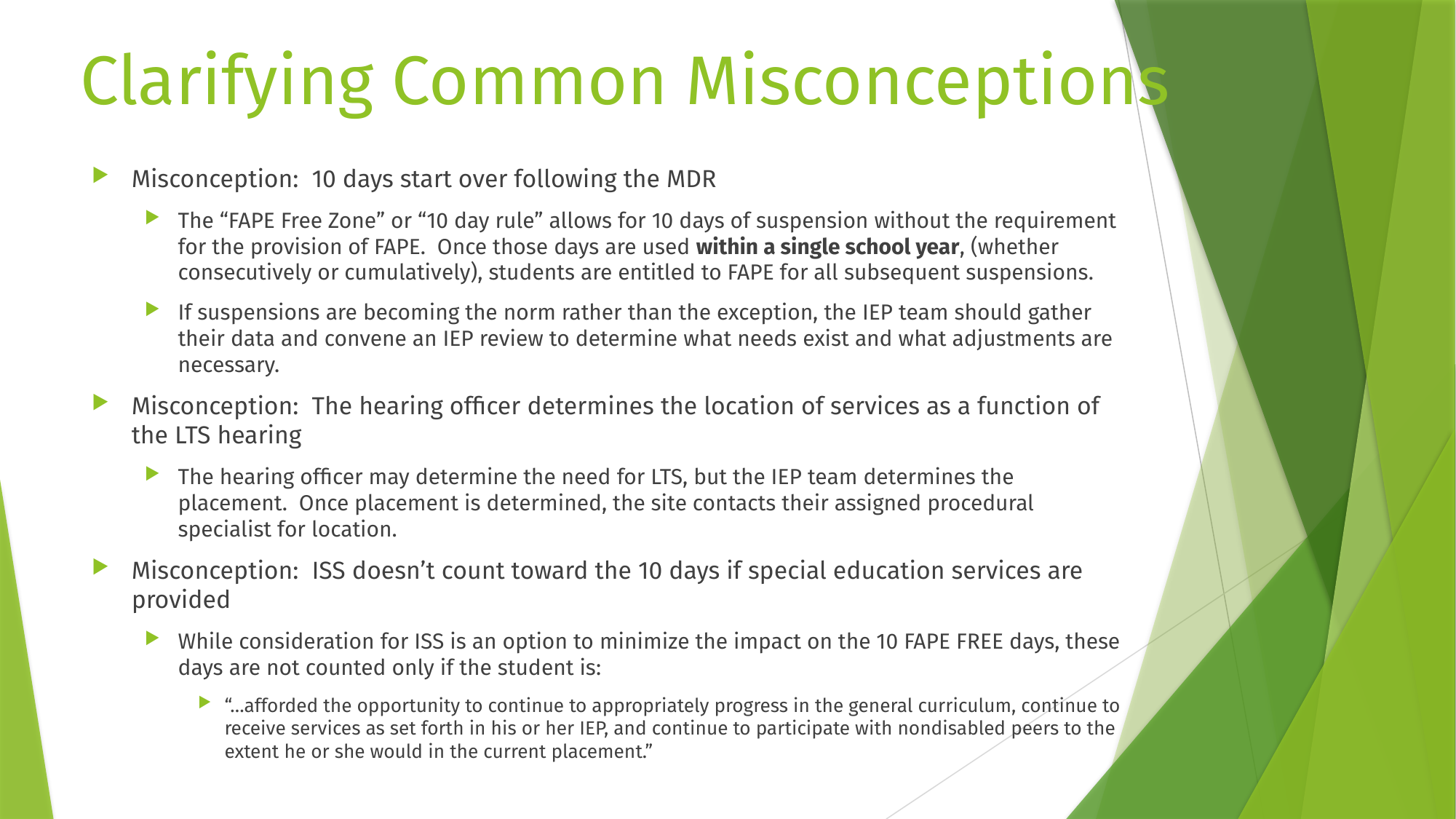

# Clarifying Common Misconceptions
Misconception:  10 days start over following the MDR
The “FAPE Free Zone” or “10 day rule” allows for 10 days of suspension without the requirement for the provision of FAPE.  Once those days are used within a single school year, (whether consecutively or cumulatively), students are entitled to FAPE for all subsequent suspensions.
If suspensions are becoming the norm rather than the exception, the IEP team should gather their data and convene an IEP review to determine what needs exist and what adjustments are necessary.
Misconception:  The hearing officer determines the location of services as a function of the LTS hearing
The hearing officer may determine the need for LTS, but the IEP team determines the placement.  Once placement is determined, the site contacts their assigned procedural specialist for location.
Misconception:  ISS doesn’t count toward the 10 days if special education services are provided
While consideration for ISS is an option to minimize the impact on the 10 FAPE FREE days, these days are not counted only if the student is:
“…afforded the opportunity to continue to appropriately progress in the general curriculum, continue to receive services as set forth in his or her IEP, and continue to participate with nondisabled peers to the extent he or she would in the current placement.”